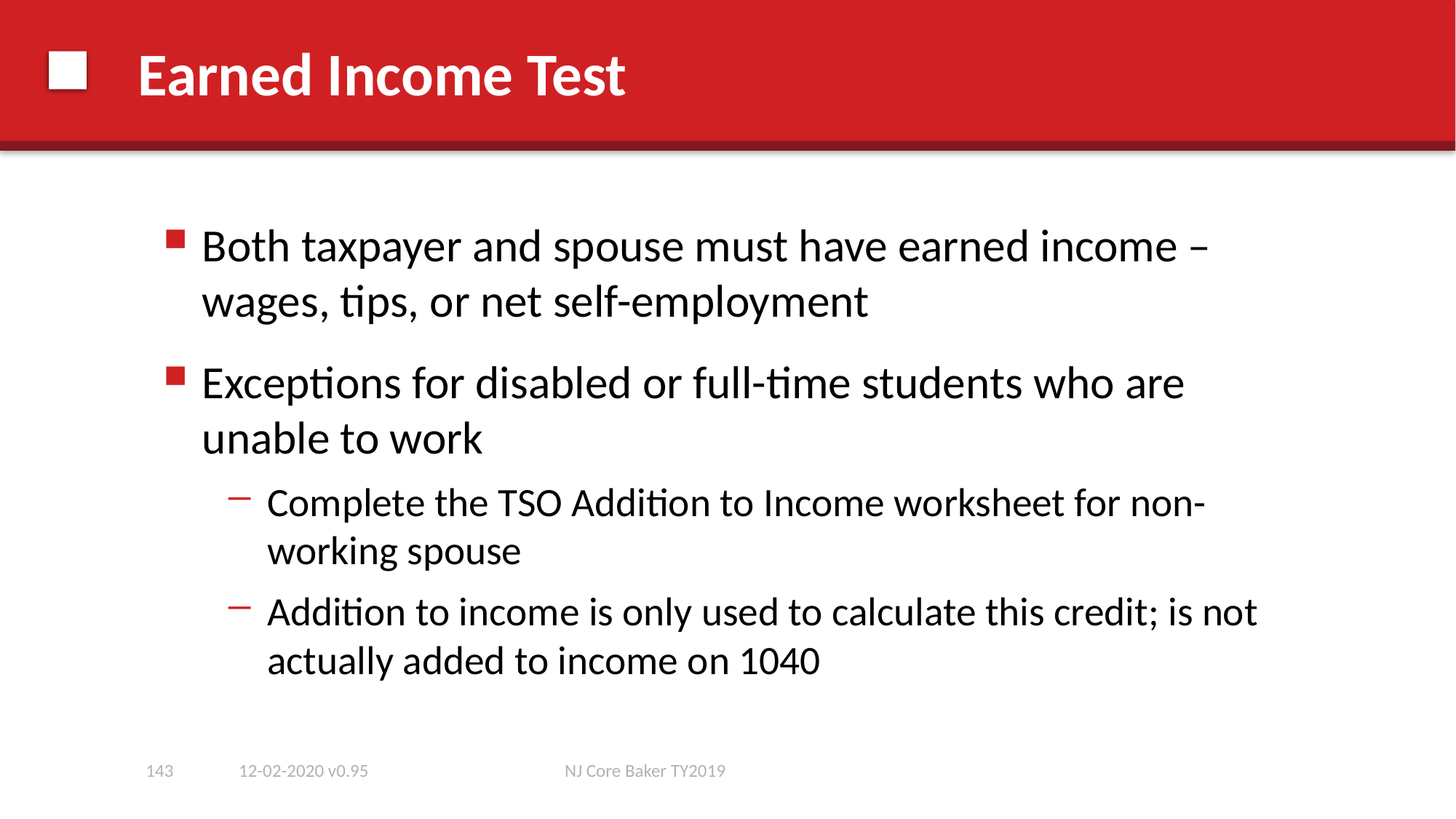

# Earned Income Test
Both taxpayer and spouse must have earned income – wages, tips, or net self-employment
Exceptions for disabled or full-time students who are unable to work
Complete the TSO Addition to Income worksheet for non-working spouse
Addition to income is only used to calculate this credit; is not actually added to income on 1040

143
12-02-2020 v0.95
NJ Core Baker TY2019